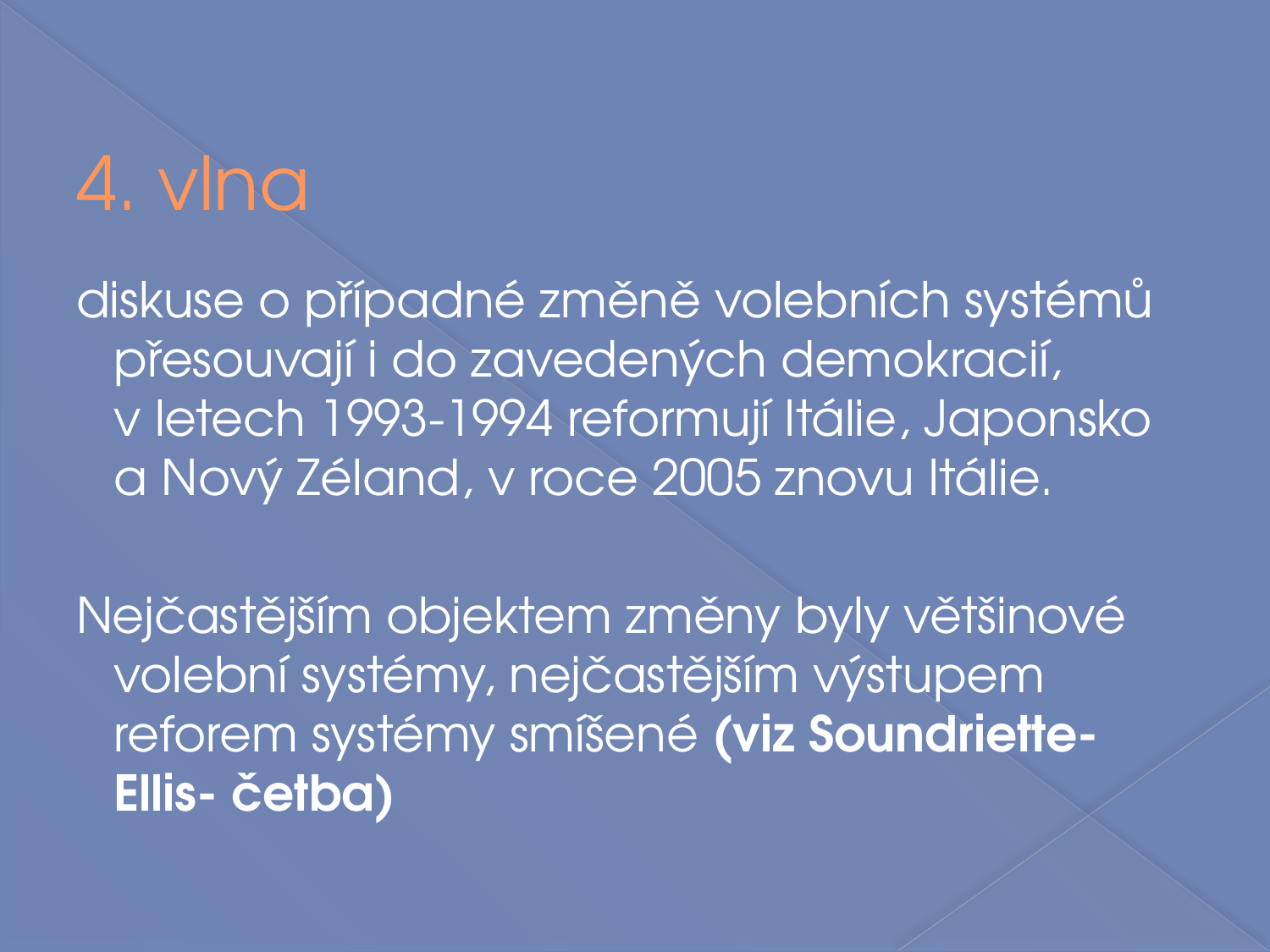

4. vlna
diskuse o případné změně volebních systémů přesouvají i do zavedených demokracií, v letech 1993-1994 reformují Itálie, Japonsko a Nový Zéland, v roce 2005 znovu Itálie.

Nejčastějším objektem změny byly většinové volební systémy, nejčastějším výstupem reforem systémy smíšené (viz Soundriette-Ellis- četba)